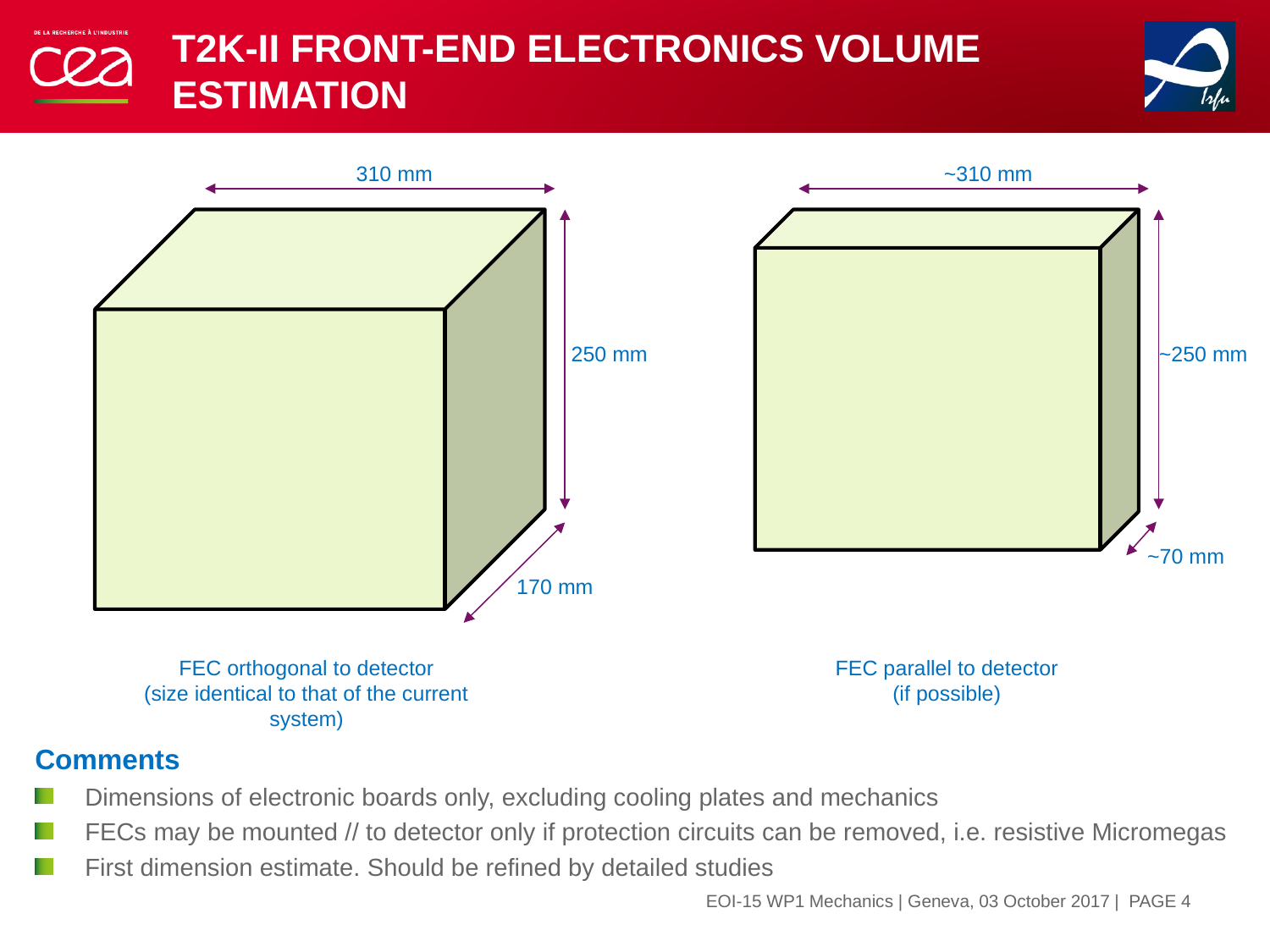

# T2K-II Front-end Electronics Volume Estimation
310 mm
~310 mm

250 mm
~250 mm
~70 mm
170 mm
FEC orthogonal to detector
(size identical to that of the current system)
FEC parallel to detector
(if possible)
Comments
Dimensions of electronic boards only, excluding cooling plates and mechanics
FECs may be mounted // to detector only if protection circuits can be removed, i.e. resistive Micromegas
First dimension estimate. Should be refined by detailed studies
|  PAGE 4
EOI-15 WP1 Mechanics | Geneva, 03 October 2017